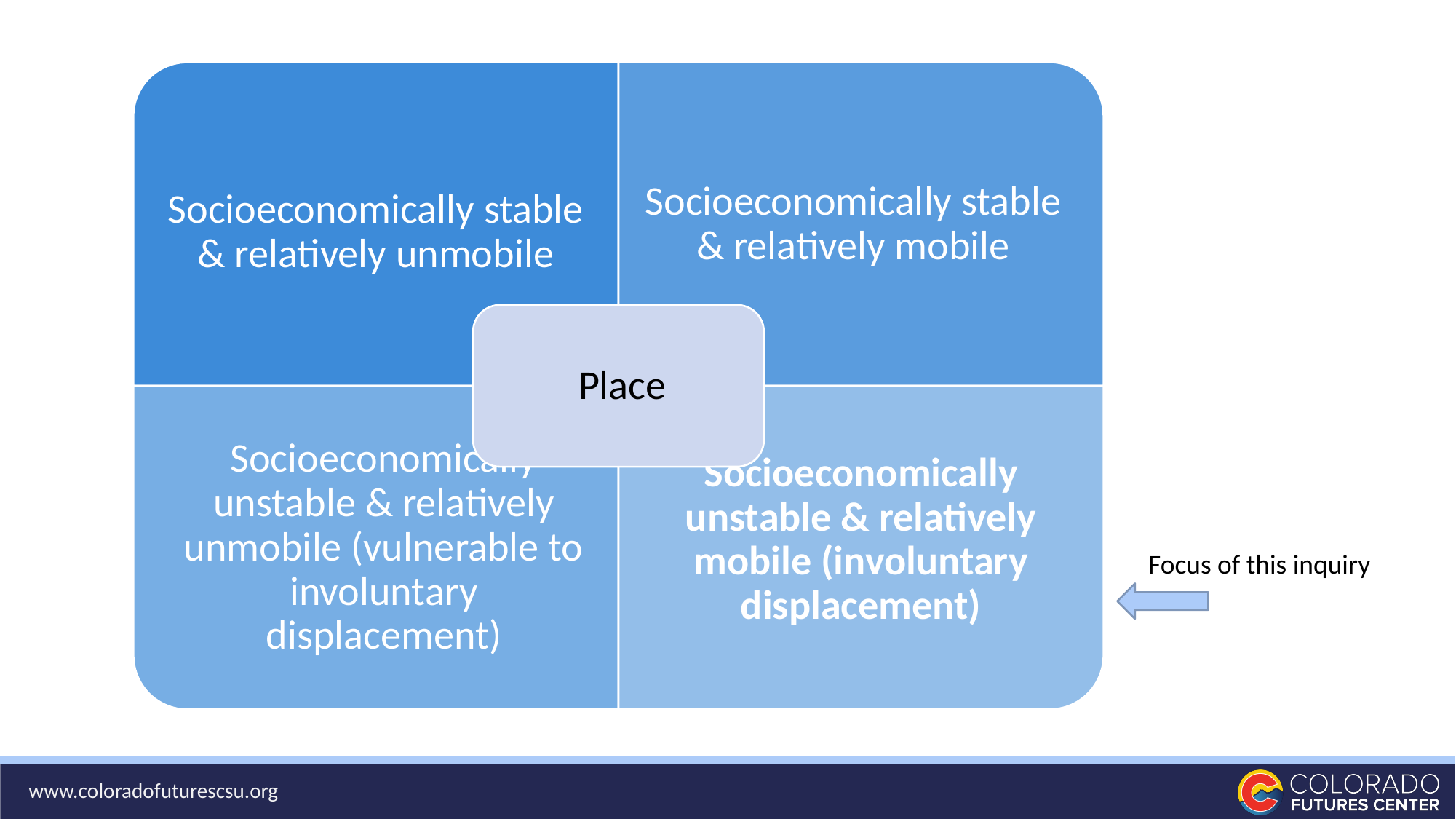

Socioeconomically stable & relatively unmobile
Socioeconomically stable & relatively mobile
Socioeconomically unstable & relatively unmobile (vulnerable to involuntary displacement)
Socioeconomically unstable & relatively mobile (involuntary displacement)
Place
Focus of this inquiry